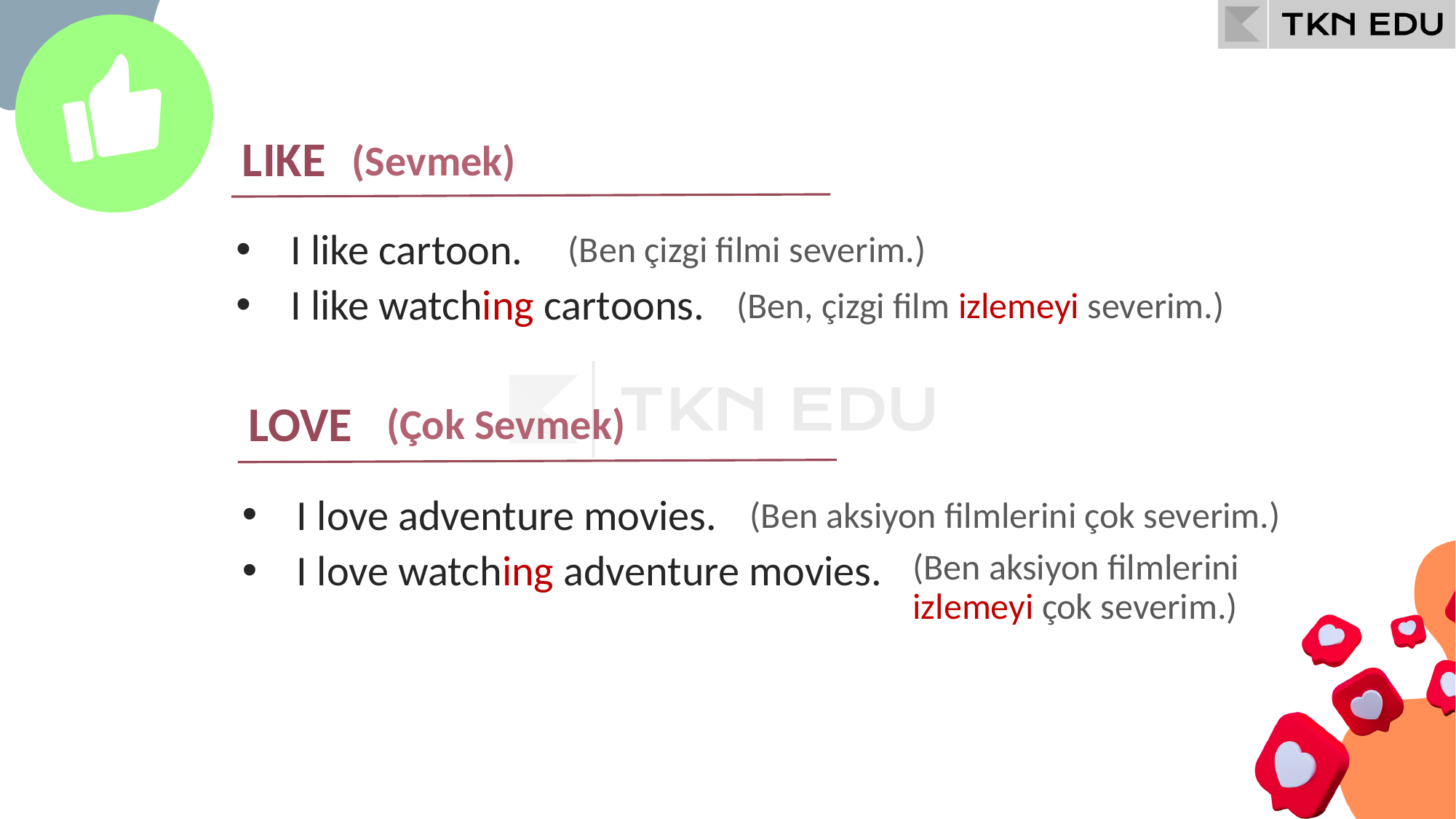

LIKE
(Sevmek)
(Ben çizgi filmi severim.)
I like cartoon.
(Ben, çizgi film izlemeyi severim.)
I like watching cartoons.
LOVE
(Çok Sevmek)
(Ben aksiyon filmlerini çok severim.)
I love adventure movies.
(Ben aksiyon filmlerini izlemeyi çok severim.)
I love watching adventure movies.